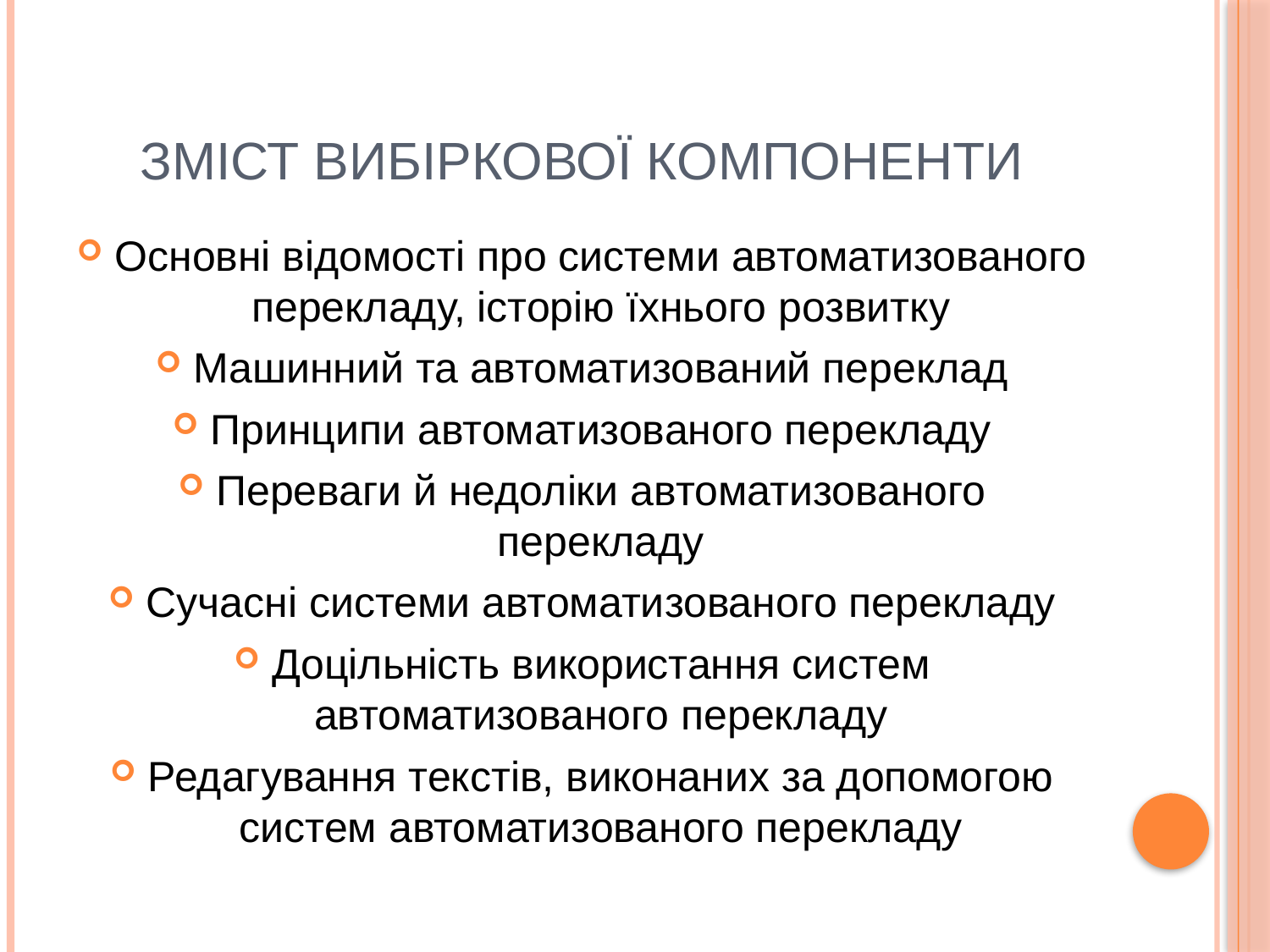

# Зміст вибіркової компоненти
Основні відомості про системи автоматизованого перекладу, історію їхнього розвитку
Машинний та автоматизований переклад
Принципи автоматизованого перекладу
Переваги й недоліки автоматизованого перекладу
Сучасні системи автоматизованого перекладу
Доцільність використання систем автоматизованого перекладу
Редагування текстів, виконаних за допомогою систем автоматизованого перекладу